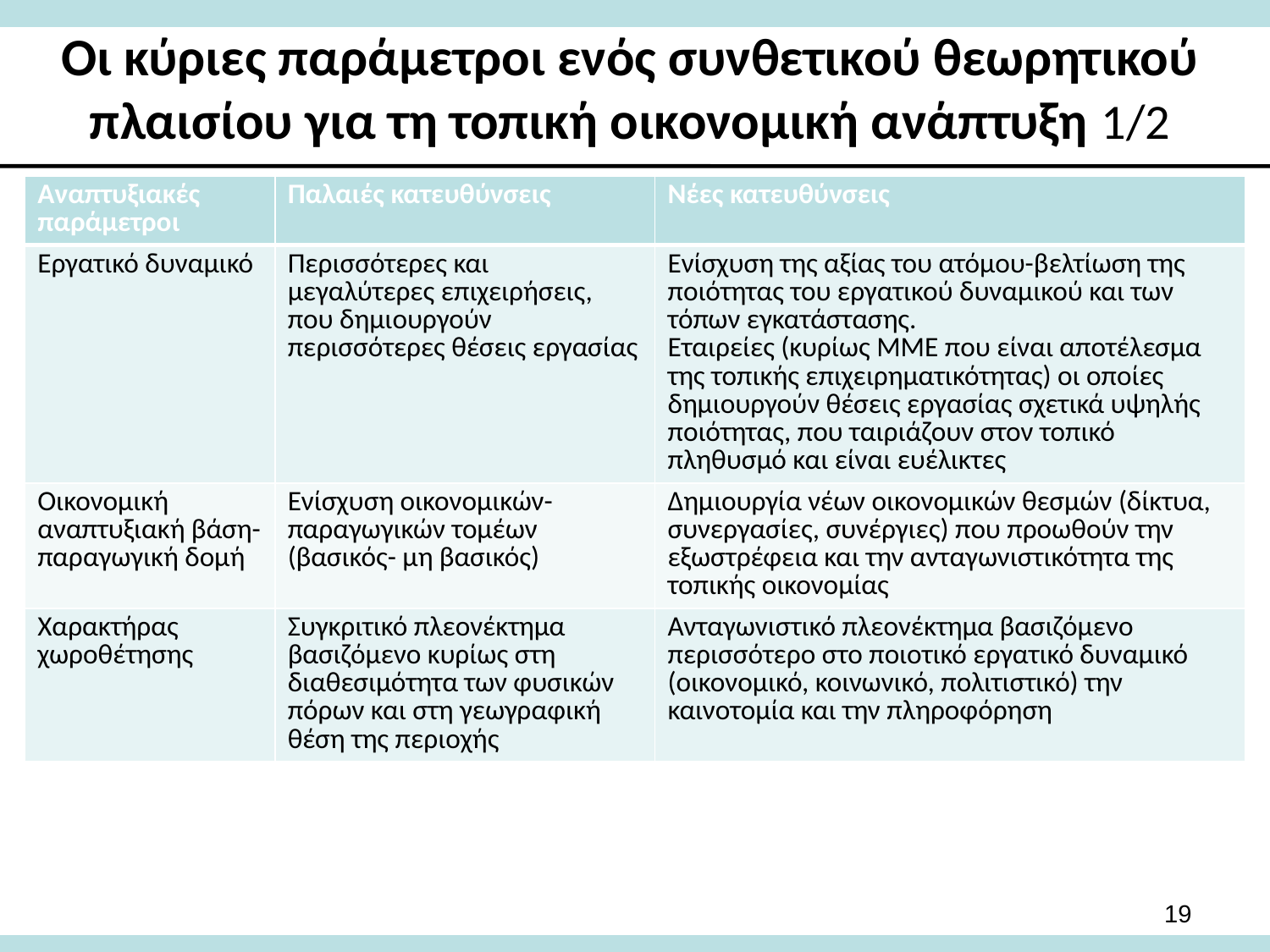

# Οι κύριες παράμετροι ενός συνθετικού θεωρητικού πλαισίου για τη τοπική οικονομική ανάπτυξη 1/2
| Αναπτυξιακές παράμετροι | Παλαιές κατευθύνσεις | Νέες κατευθύνσεις |
| --- | --- | --- |
| Εργατικό δυναμικό | Περισσότερες και μεγαλύτερες επιχειρήσεις, που δημιουργούν περισσότερες θέσεις εργασίας | Ενίσχυση της αξίας του ατόμου-βελτίωση της ποιότητας του εργατικού δυναμικού και των τόπων εγκατάστασης. Εταιρείες (κυρίως ΜΜΕ που είναι αποτέλεσμα της τοπικής επιχειρηματικότητας) οι οποίες δημιουργούν θέσεις εργασίας σχετικά υψηλής ποιότητας, που ταιριάζουν στον τοπικό πληθυσμό και είναι ευέλικτες |
| Οικονομική αναπτυξιακή βάση- παραγωγική δομή | Ενίσχυση οικονομικών- παραγωγικών τομέων (βασικός- μη βασικός) | Δημιουργία νέων οικονομικών θεσμών (δίκτυα, συνεργασίες, συνέργιες) που προωθούν την εξωστρέφεια και την ανταγωνιστικότητα της τοπικής οικονομίας |
| Χαρακτήρας χωροθέτησης | Συγκριτικό πλεονέκτημα βασιζόμενο κυρίως στη διαθεσιμότητα των φυσικών πόρων και στη γεωγραφική θέση της περιοχής | Ανταγωνιστικό πλεονέκτημα βασιζόμενο περισσότερο στο ποιοτικό εργατικό δυναμικό (οικονομικό, κοινωνικό, πολιτιστικό) την καινοτομία και την πληροφόρηση |
19